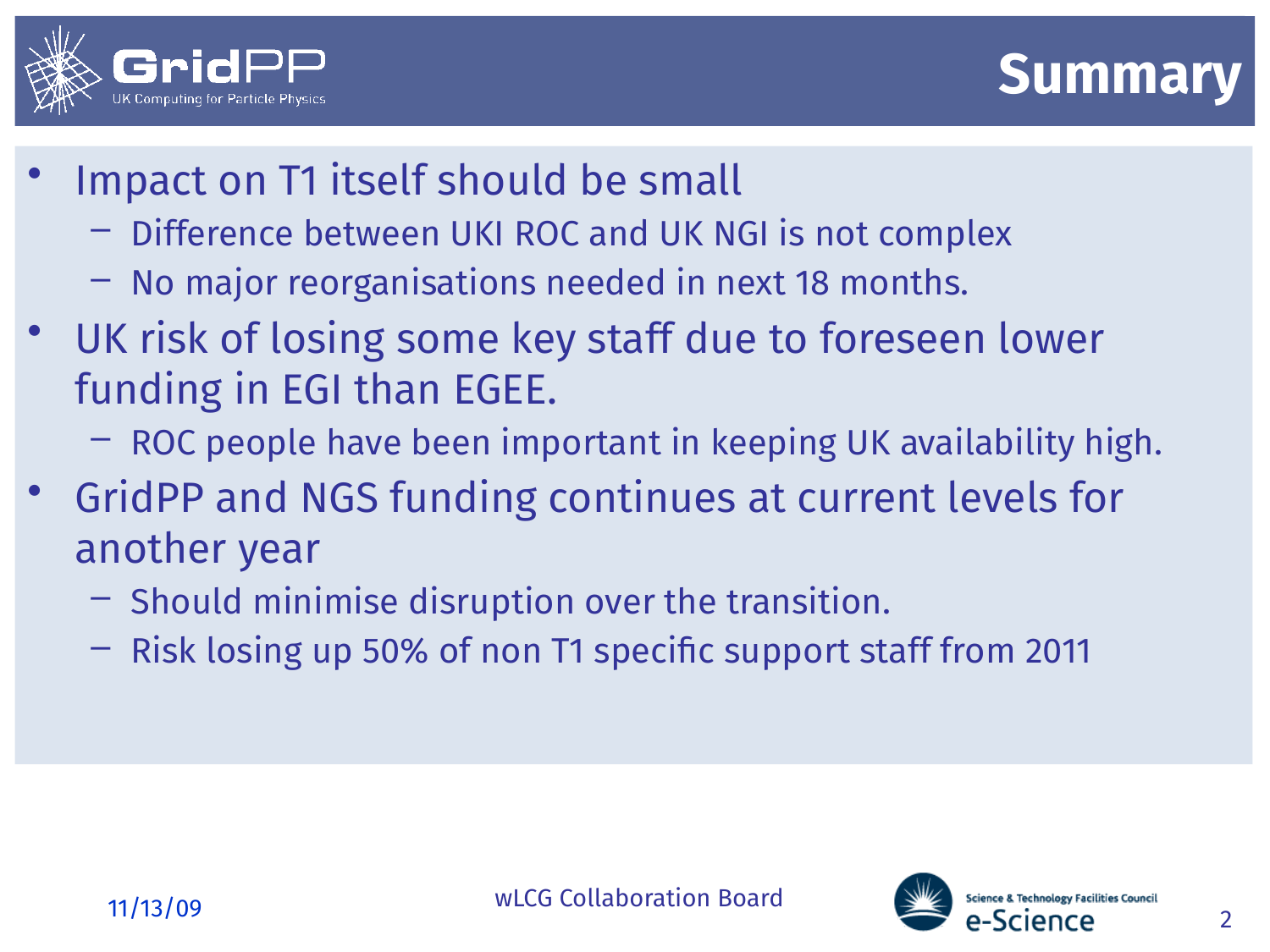

# Summary
Impact on T1 itself should be small
Difference between UKI ROC and UK NGI is not complex
No major reorganisations needed in next 18 months.
UK risk of losing some key staff due to foreseen lower funding in EGI than EGEE.
ROC people have been important in keeping UK availability high.
GridPP and NGS funding continues at current levels for another year
Should minimise disruption over the transition.
Risk losing up 50% of non T1 specific support staff from 2011

wLCG Collaboration Board

11/13/09
2